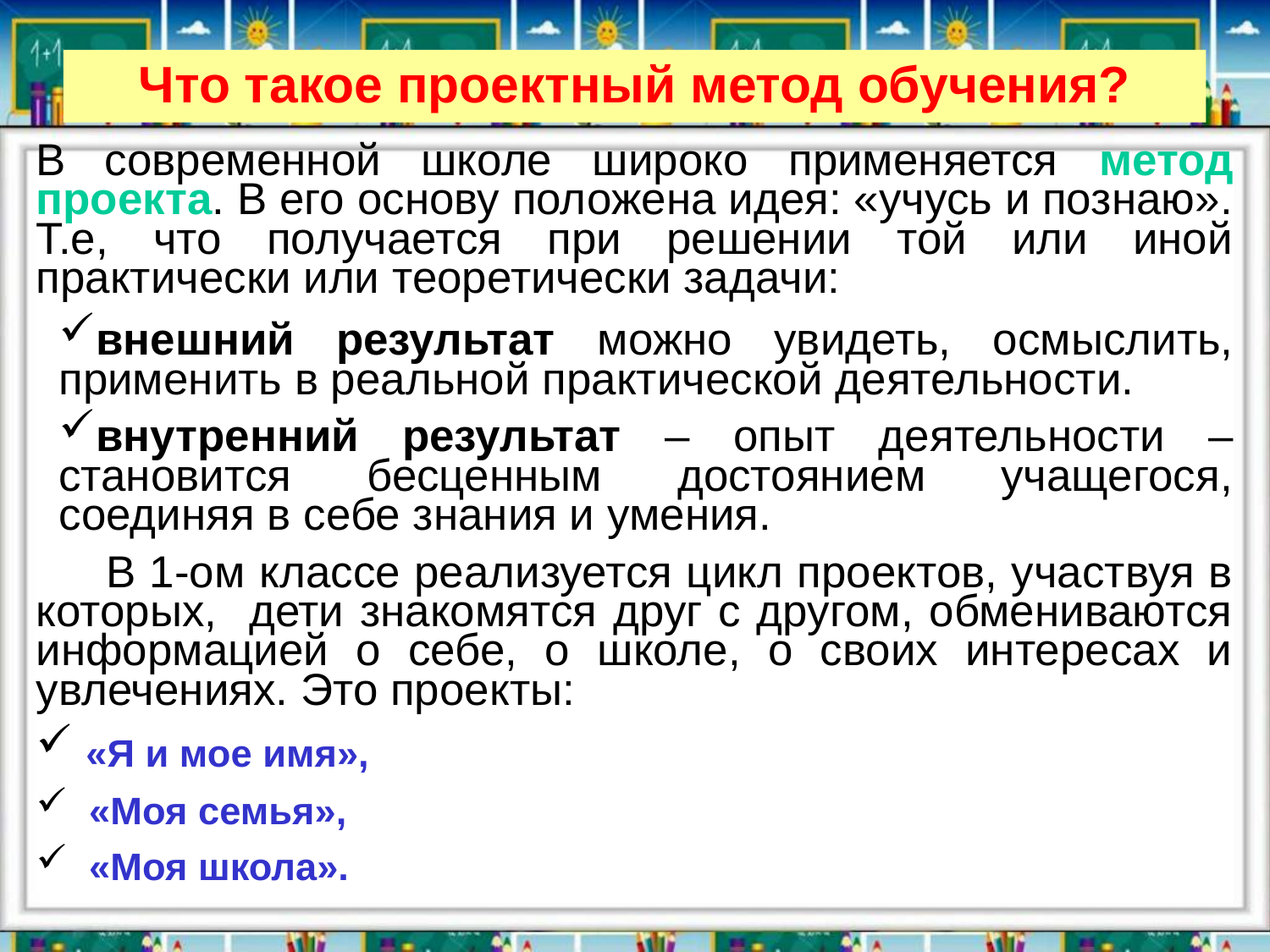

# Что такое проектный метод обучения?
В современной школе широко применяется метод проекта. В его основу положена идея: «учусь и познаю». Т.е, что получается при решении той или иной практически или теоретически задачи:
внешний результат можно увидеть, осмыслить, применить в реальной практической деятельности.
внутренний результат – опыт деятельности – становится бесценным достоянием учащегося, соединяя в себе знания и умения.
     В 1-ом классе реализуется цикл проектов, участвуя в которых,  дети знакомятся друг с другом, обмениваются информацией о себе, о школе, о своих интересах и увлечениях. Это проекты:
 «Я и мое имя»,
  «Моя семья»,
  «Моя школа».